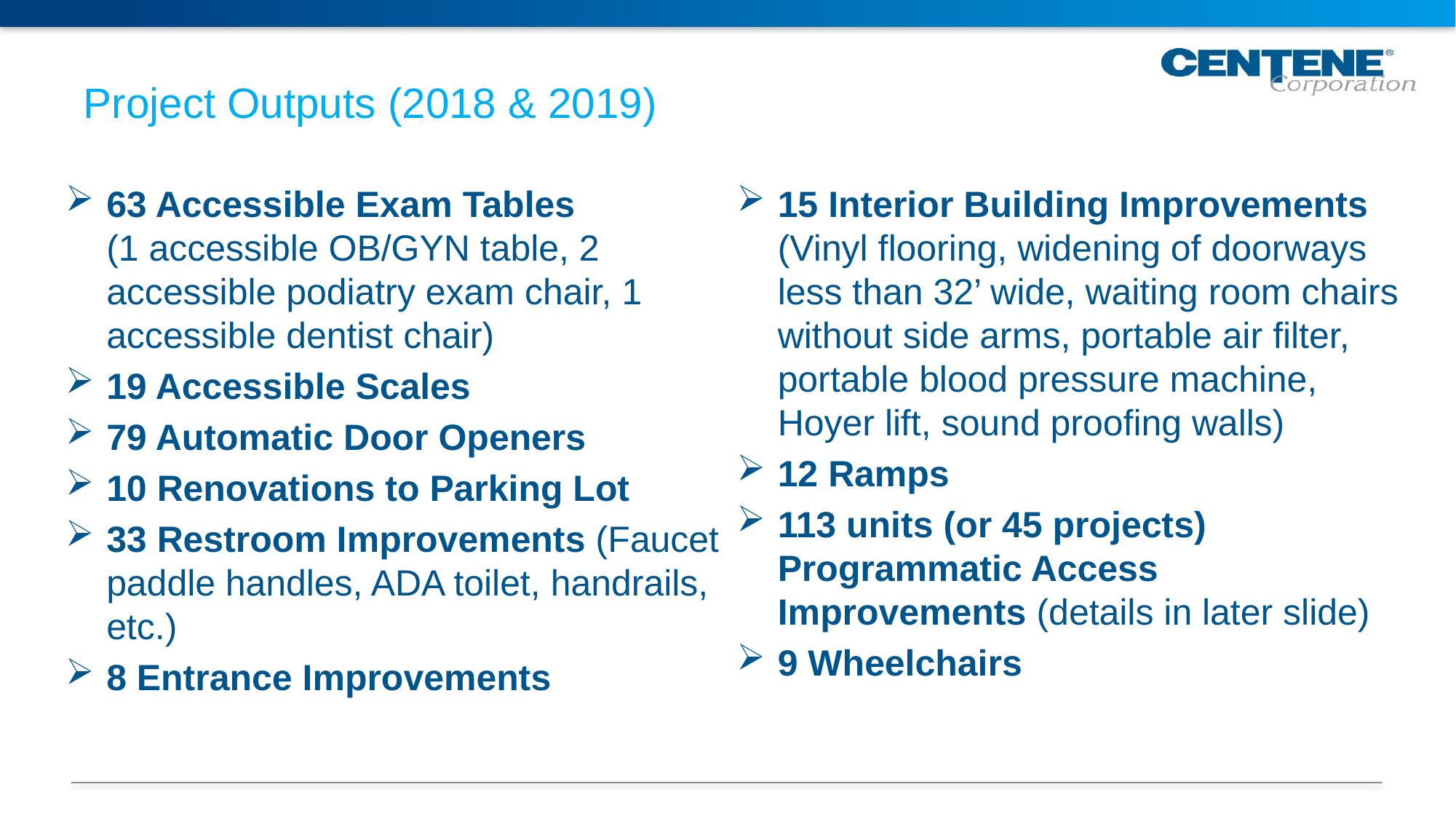

# Project Outputs (2018 & 2019)
63 Accessible Exam Tables
(1 accessible OB/GYN table, 2 accessible podiatry exam chair, 1 accessible dentist chair)
19 Accessible Scales
79 Automatic Door Openers
10 Renovations to Parking Lot
33 Restroom Improvements (Faucet paddle handles, ADA toilet, handrails, etc.)
8 Entrance Improvements
15 Interior Building Improvements (Vinyl flooring, widening of doorways less than 32’ wide, waiting room chairs without side arms, portable air filter, portable blood pressure machine, Hoyer lift, sound proofing walls)
12 Ramps
113 units (or 45 projects) Programmatic Access Improvements (details in later slide)
9 Wheelchairs